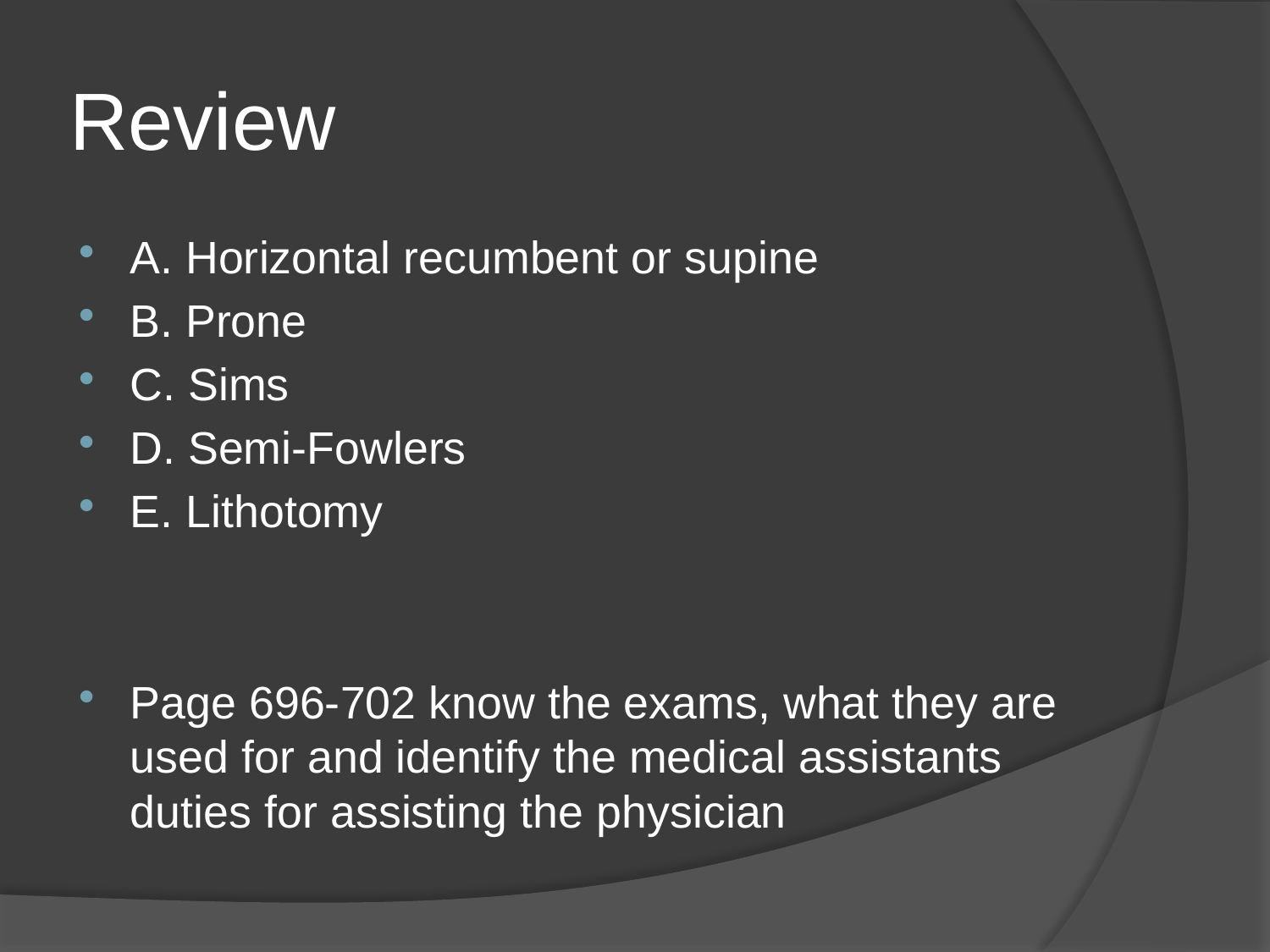

# Review
A. Horizontal recumbent or supine
B. Prone
C. Sims
D. Semi-Fowlers
E. Lithotomy

Page 696-702 know the exams, what they are used for and identify the medical assistants duties for assisting the physician